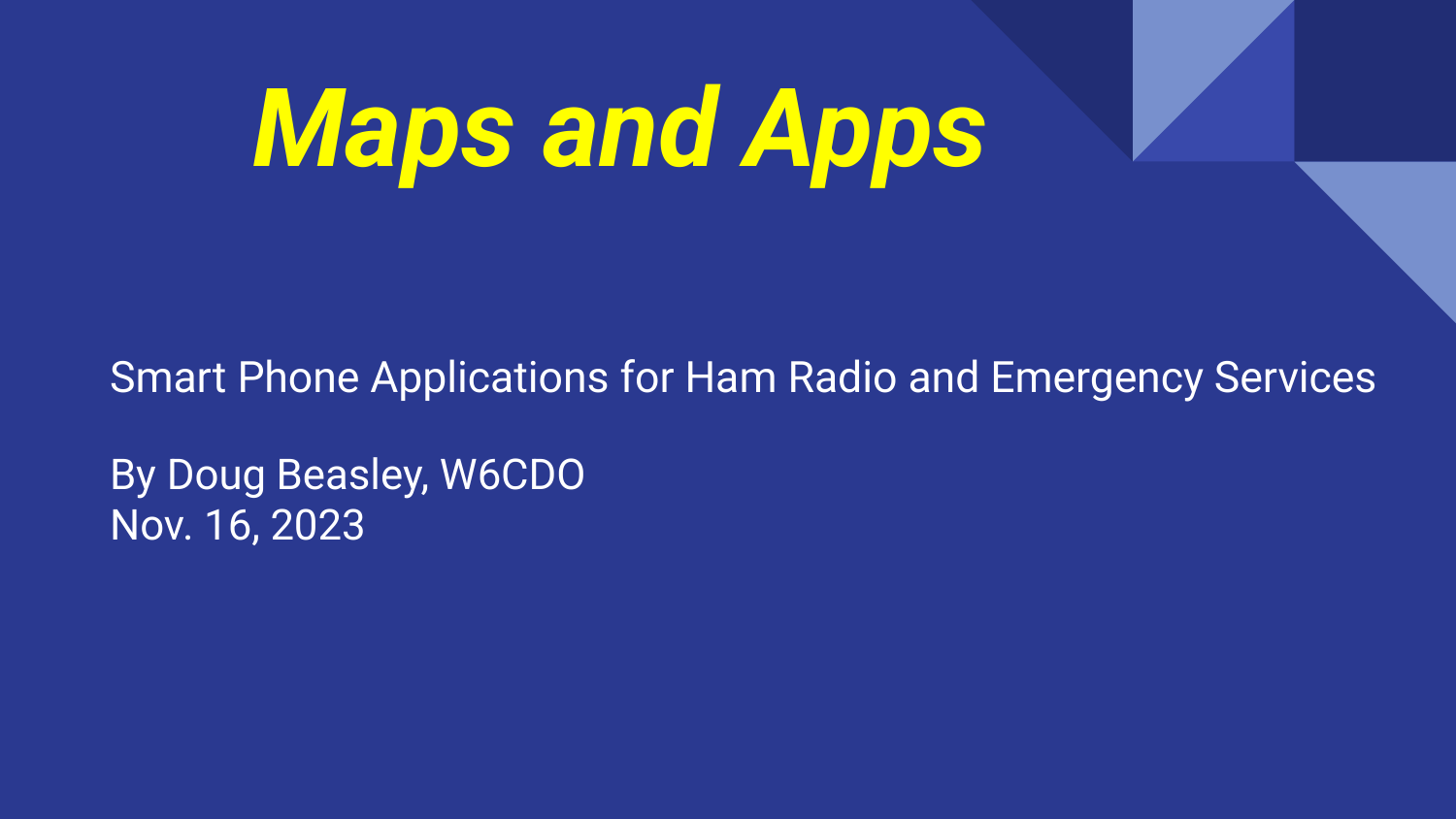

Maps and Apps

# Smart Phone Applications for Ham Radio and Emergency Services
By Doug Beasley, W6CDO
Nov. 16, 2023